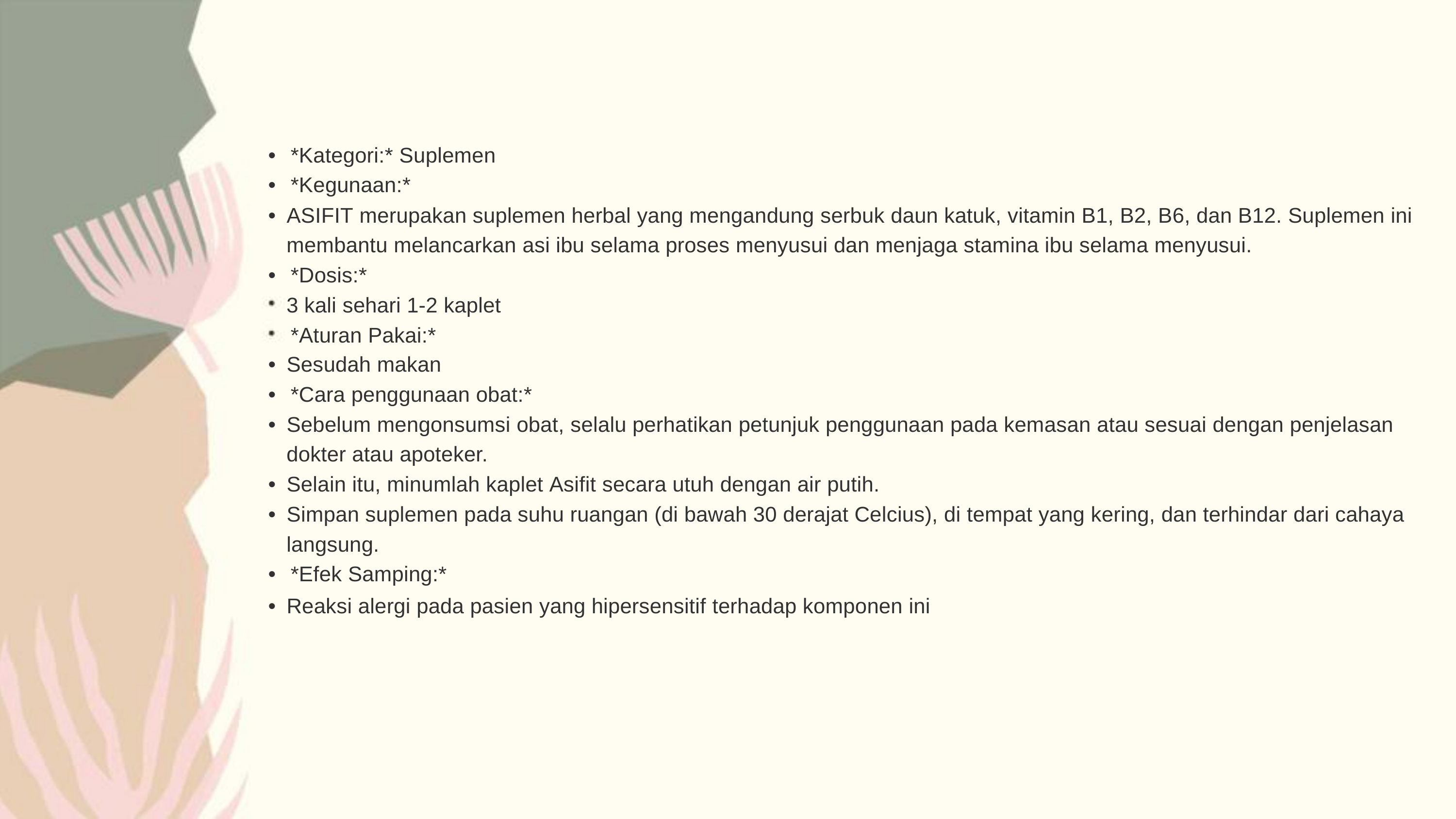

1.Asifit
• *Kategori:* Suplemen
• *Kegunaan:*
• ASIFIT merupakan suplemen herbal yang mengandung serbuk daun katuk, vitamin B1, B2, B6, dan B12. Suplemen ini
membantu melancarkan asi ibu selama proses menyusui dan menjaga stamina ibu selama menyusui.
• *Dosis:*
3 kali sehari 1-2 kaplet
*Aturan Pakai:*
• Sesudah makan
• *Cara penggunaan obat:*
• Sebelum mengonsumsi obat, selalu perhatikan petunjuk penggunaan pada kemasan atau sesuai dengan penjelasan
dokter atau apoteker.
• Selain itu, minumlah kaplet Asifit secara utuh dengan air putih.
• Simpan suplemen pada suhu ruangan (di bawah 30 derajat Celcius), di tempat yang kering, dan terhindar dari cahaya
langsung.
• *Efek Samping:*
• Reaksi alergi pada pasien yang hipersensitif terhadap komponen ini